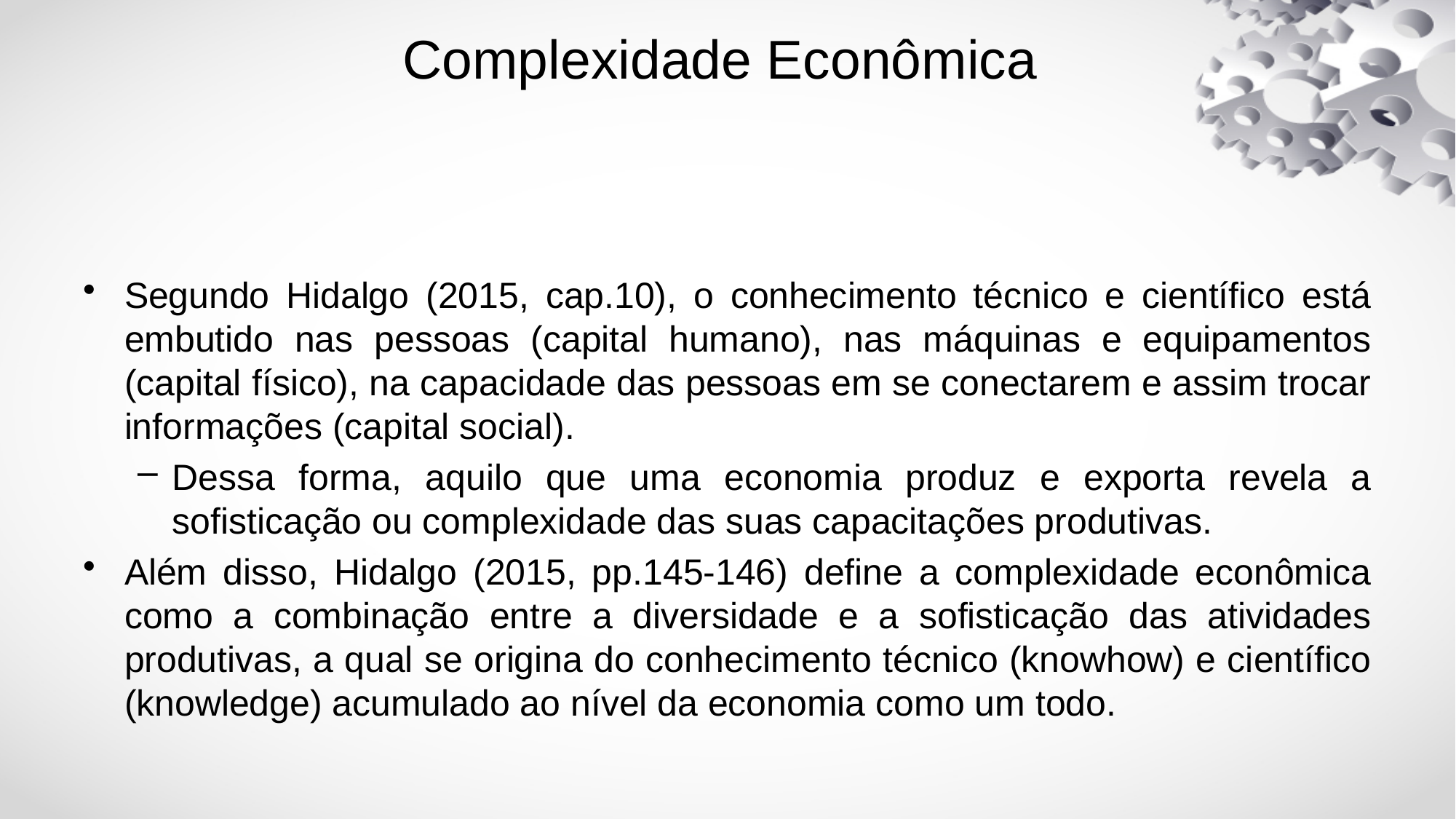

# Complexidade Econômica
Segundo Hidalgo (2015, cap.10), o conhecimento técnico e científico está embutido nas pessoas (capital humano), nas máquinas e equipamentos (capital físico), na capacidade das pessoas em se conectarem e assim trocar informações (capital social).
Dessa forma, aquilo que uma economia produz e exporta revela a sofisticação ou complexidade das suas capacitações produtivas.
Além disso, Hidalgo (2015, pp.145-146) define a complexidade econômica como a combinação entre a diversidade e a sofisticação das atividades produtivas, a qual se origina do conhecimento técnico (knowhow) e científico (knowledge) acumulado ao nível da economia como um todo.